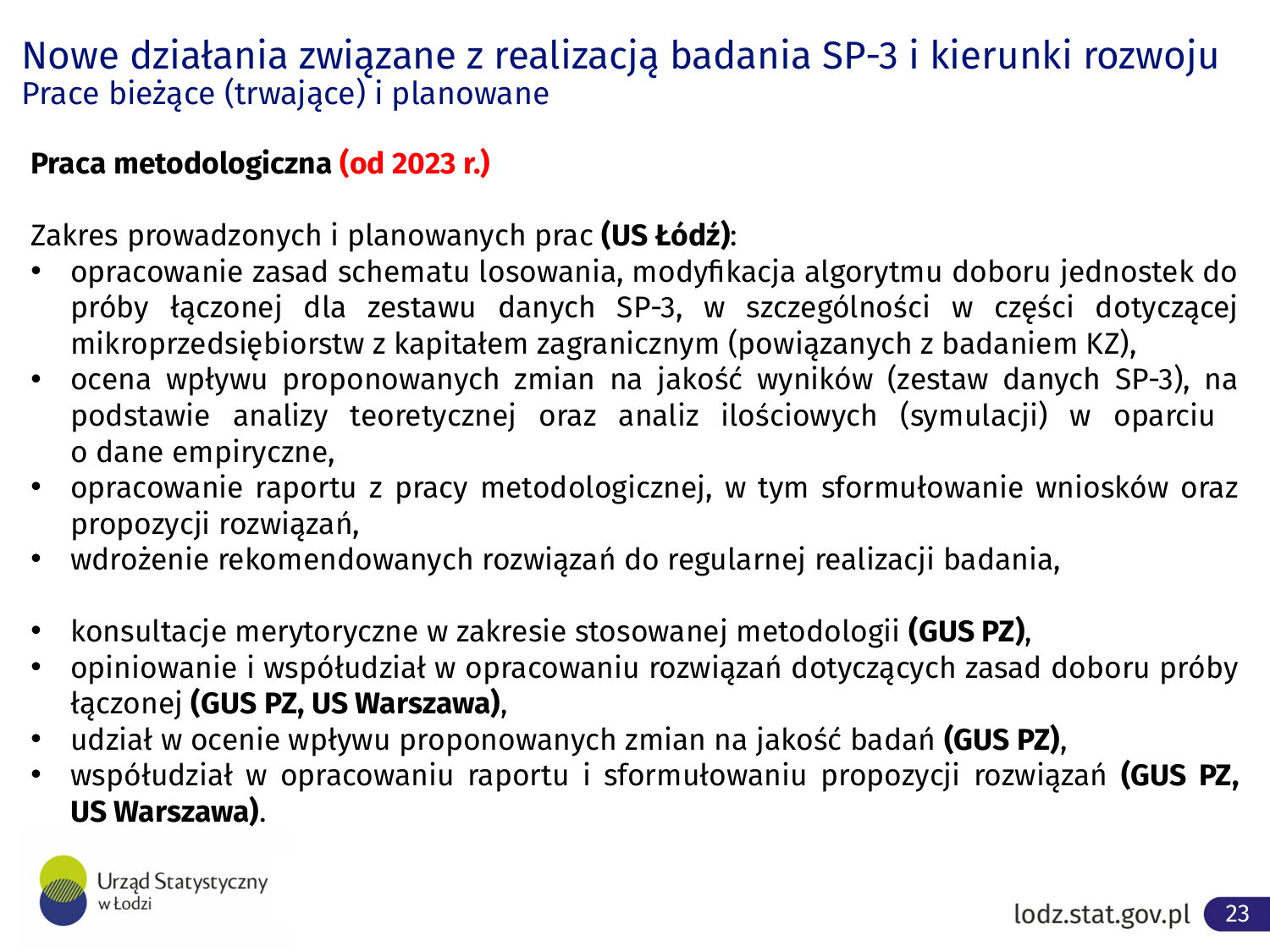

# Nowe działania związane z realizacją badania SP-3 i kierunki rozwoju Prace bieżące (trwające) i planowane
Praca metodologiczna (od 2023 r.)

Zakres prowadzonych i planowanych prac (US Łódź):
opracowanie zasad schematu losowania, modyfikacja algorytmu doboru jednostek do próby łączonej dla zestawu danych SP-3, w szczególności w części dotyczącej mikroprzedsiębiorstw z kapitałem zagranicznym (powiązanych z badaniem KZ),
ocena wpływu proponowanych zmian na jakość wyników (zestaw danych SP-3), na podstawie analizy teoretycznej oraz analiz ilościowych (symulacji) w oparciu
o dane empiryczne,
opracowanie raportu z pracy metodologicznej, w tym sformułowanie wniosków oraz propozycji rozwiązań,
wdrożenie rekomendowanych rozwiązań do regularnej realizacji badania,

konsultacje merytoryczne w zakresie stosowanej metodologii (GUS PZ),
opiniowanie i współudział w opracowaniu rozwiązań dotyczących zasad doboru próby łączonej (GUS PZ, US Warszawa),
udział w ocenie wpływu proponowanych zmian na jakość badań (GUS PZ),
współudział w opracowaniu raportu i sformułowaniu propozycji rozwiązań (GUS PZ, US Warszawa).